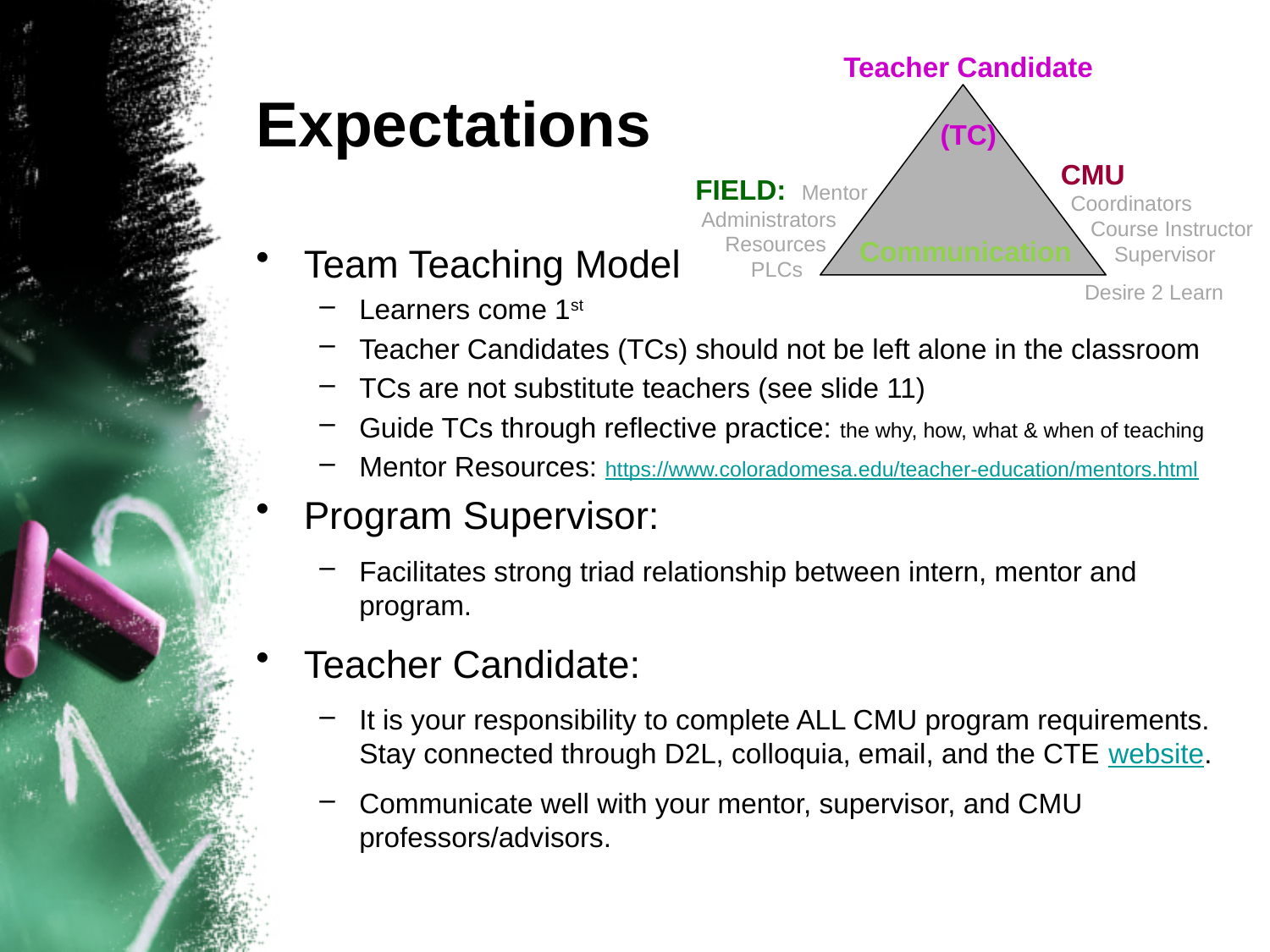

Teacher Candidate

(TC)
# Expectations

 CMU
   Coordinators
	 Course Instructor
	     Supervisor
	Desire 2 Learn
FIELD:  Mentor
 Administrators
     Resources
	    PLCs
Communication
Team Teaching Model
Learners come 1st
Teacher Candidates (TCs) should not be left alone in the classroom
TCs are not substitute teachers (see slide 11)
Guide TCs through reflective practice: the why, how, what & when of teaching
Mentor Resources: https://www.coloradomesa.edu/teacher-education/mentors.html
Program Supervisor:
Facilitates strong triad relationship between intern, mentor and program.
Teacher Candidate:
It is your responsibility to complete ALL CMU program requirements. Stay connected through D2L, colloquia, email, and the CTE website.
Communicate well with your mentor, supervisor, and CMU professors/advisors.